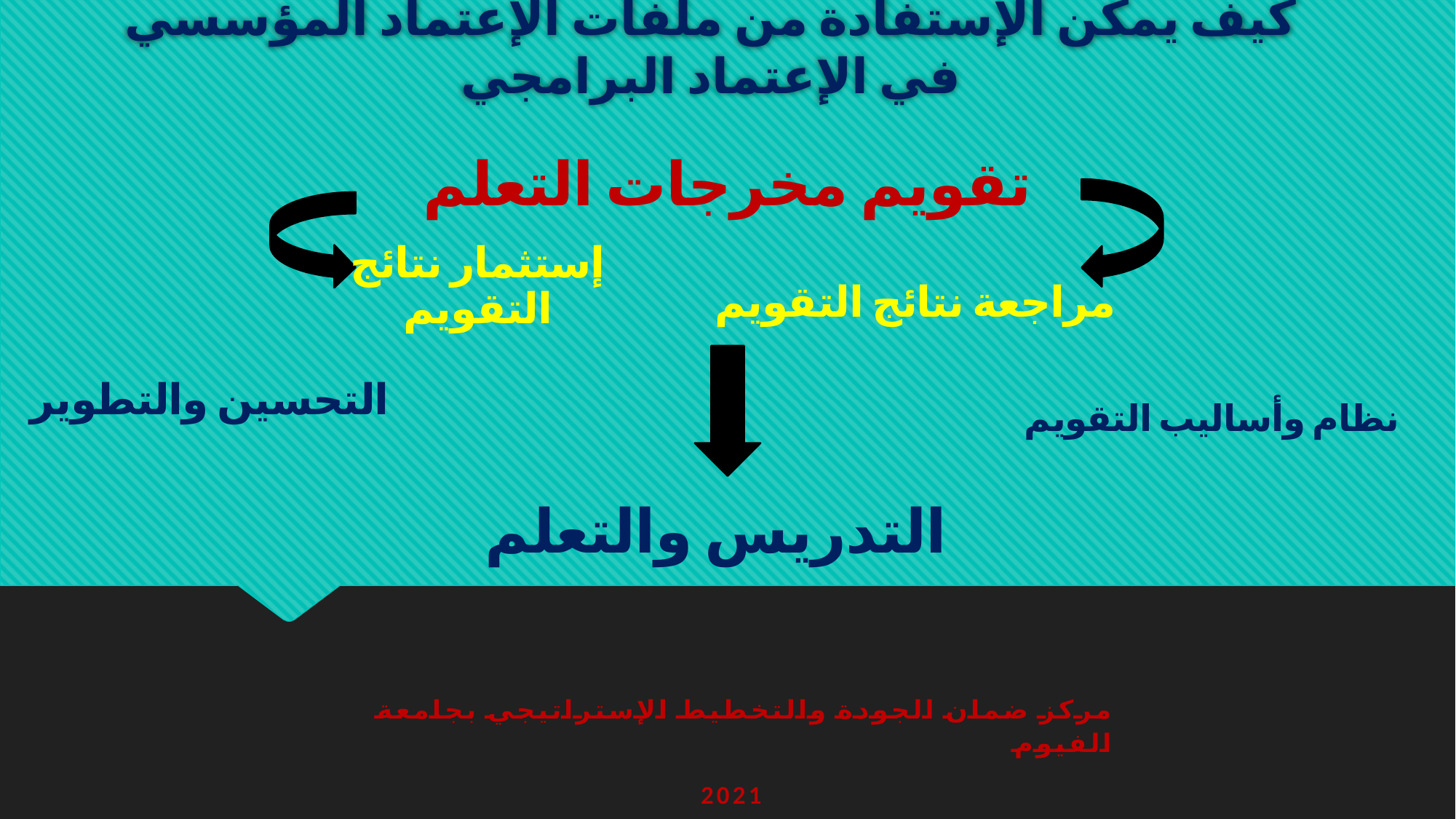

# كيف يمكن الإستفادة من ملفات الإعتماد المؤسسي في الإعتماد البرامجي
تقويم مخرجات التعلم

إستثمار نتائج التقويم

مراجعة نتائج التقويم

التحسين والتطوير

نظام وأساليب التقويم

التدريس والتعلم
مركز ضمان الجودة والتخطيط الإستراتيجي بجامعة الفيوم
2021